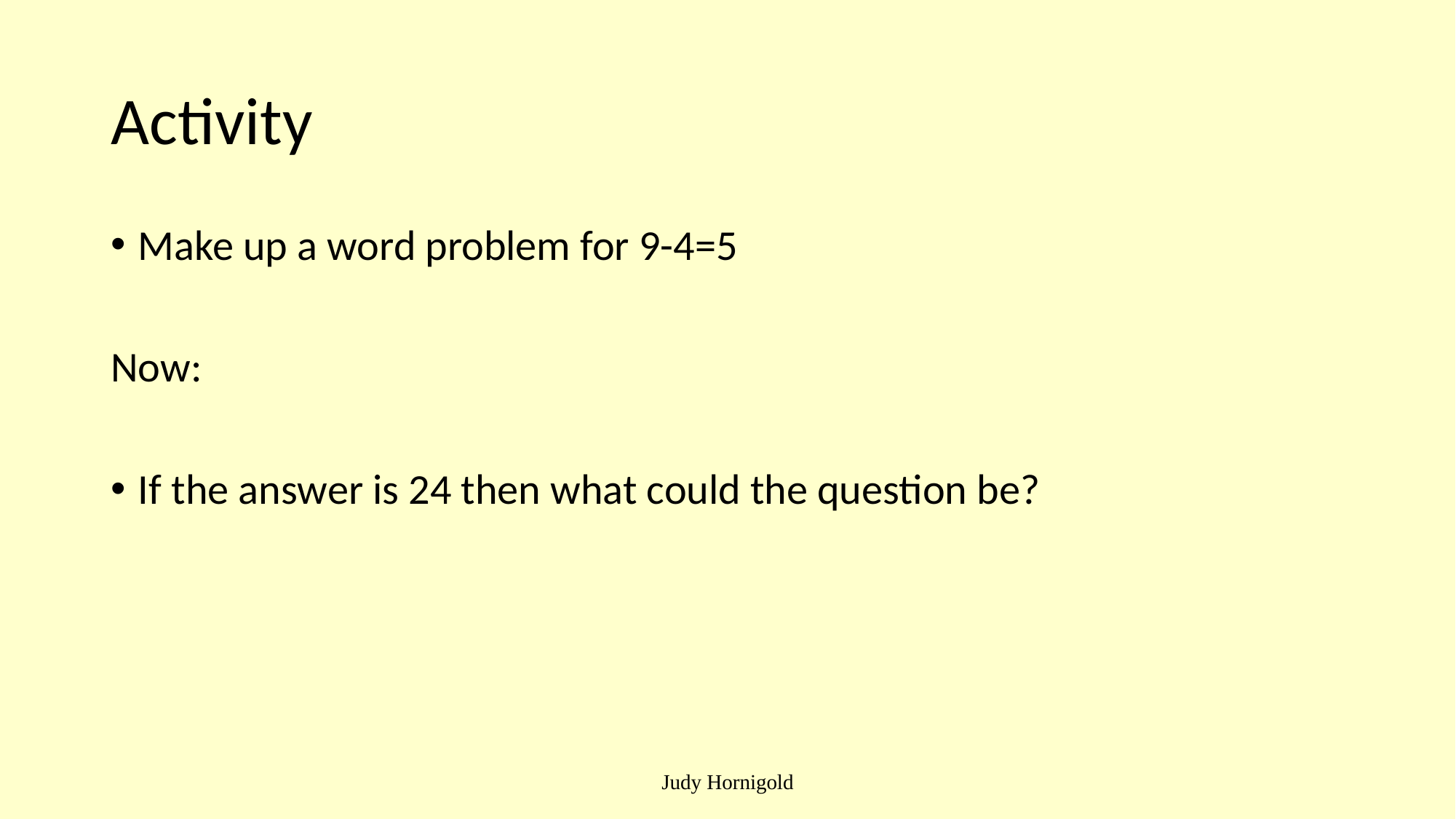

# Activity
Make up a word problem for 9-4=5

Now:

If the answer is 24 then what could the question be?
Judy Hornigold